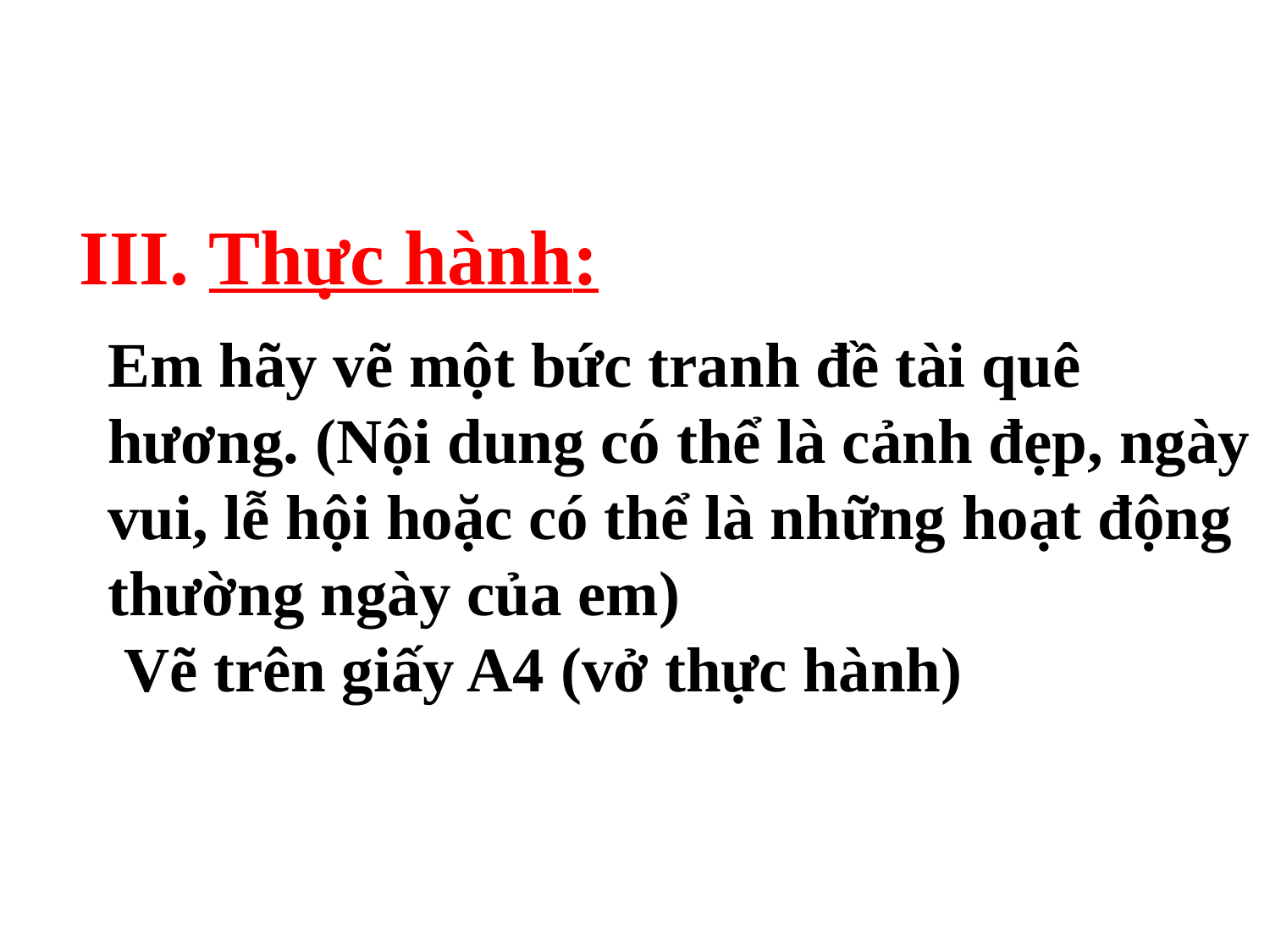

III. Thực hành:
Em hãy vẽ một bức tranh đề tài quê hương. (Nội dung có thể là cảnh đẹp, ngày vui, lễ hội hoặc có thể là những hoạt động thường ngày của em)
 Vẽ trên giấy A4 (vở thực hành)